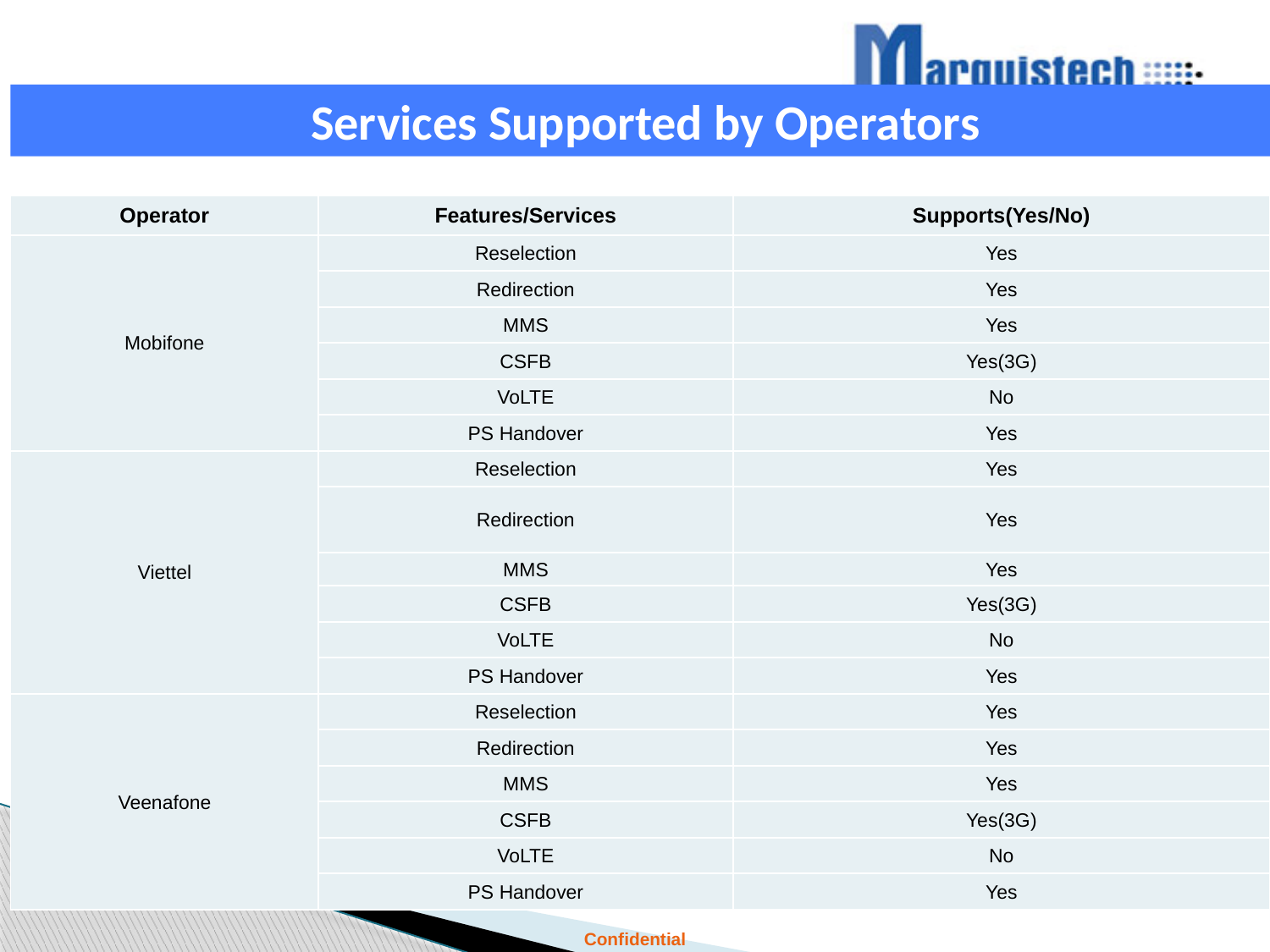

Services Supported by Operators

| Operator | Features/Services | Supports(Yes/No) |
| --- | --- | --- |
| Mobifone | Reselection | Yes |
|  | Redirection | Yes |
|  | MMS | Yes |
|  | CSFB | Yes(3G) |
|  | VoLTE | No |
|  | PS Handover | Yes |
| Viettel | Reselection | Yes |
|  | Redirection | Yes |
|  | MMS | Yes |
|  | CSFB | Yes(3G) |
|  | VoLTE | No |
|  | PS Handover | Yes |
| Veenafone | Reselection | Yes |
|  | Redirection | Yes |
|  | MMS | Yes |
|  | CSFB | Yes(3G) |
|  | VoLTE | No |
|  | PS Handover | Yes |